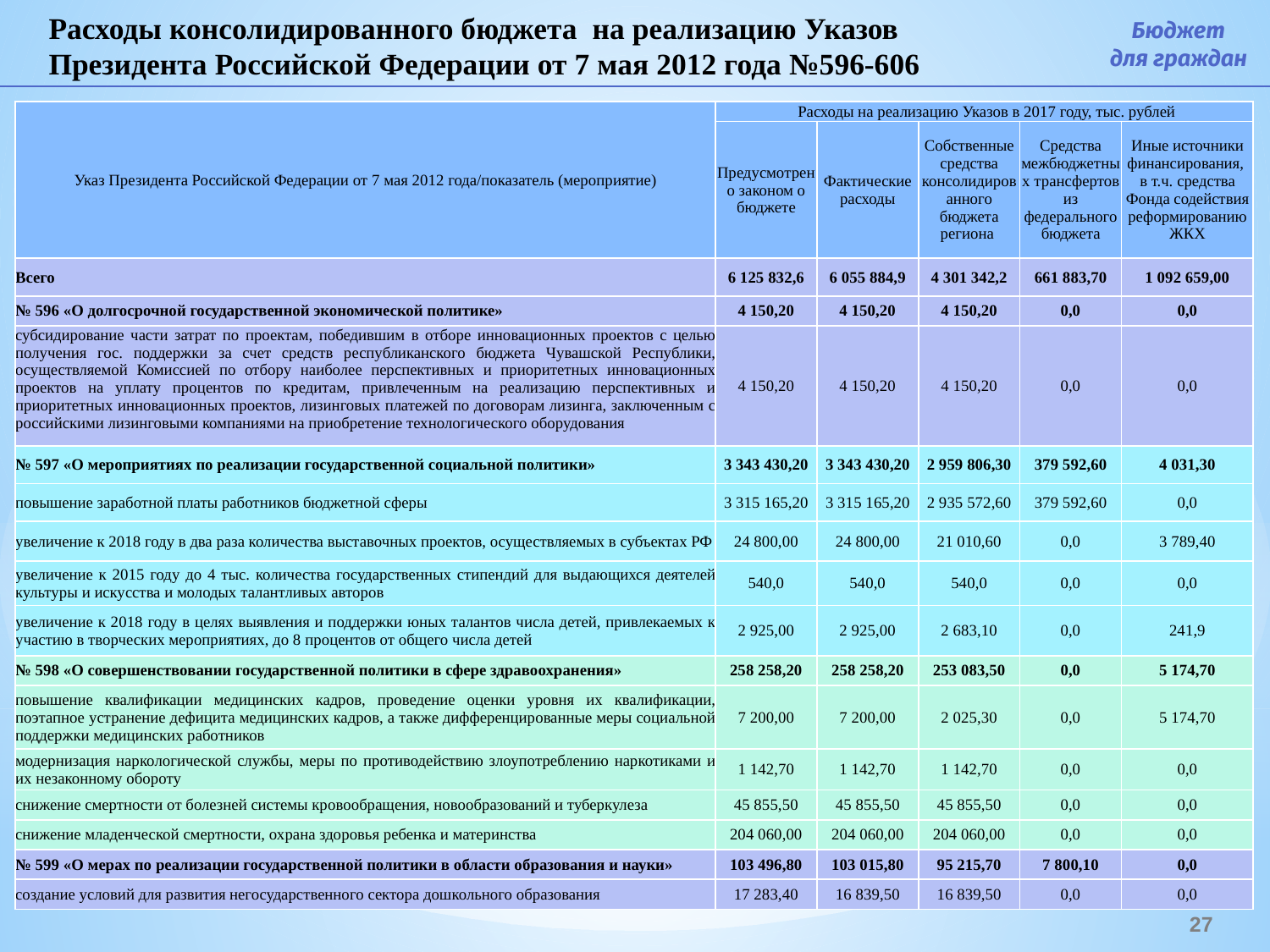

Расходы консолидированного бюджета  на реализацию Указов Президента Российской Федерации от 7 мая 2012 года №596-606
Бюджет
для граждан
| Указ Президента Российской Федерации от 7 мая 2012 года/показатель (мероприятие) | Расходы на реализацию Указов в 2017 году, тыс. рублей |  |  |  |  |
| --- | --- | --- | --- | --- | --- |
|  | Предусмотрено законом о бюджете | Фактические расходы | Собственные средства консолидированного бюджета региона | Средства межбюджетных трансфертов из федерального бюджета | Иные источники финансирования, в т.ч. средства Фонда содействия реформированию ЖКХ |
| Всего | 6 125 832,6 | 6 055 884,9 | 4 301 342,2 | 661 883,70 | 1 092 659,00 |
| № 596 «О долгосрочной государственной экономической политике» | 4 150,20 | 4 150,20 | 4 150,20 | 0,0 | 0,0 |
| субсидирование части затрат по проектам, победившим в отборе инновационных проектов с целью получения гос. поддержки за счет средств республиканского бюджета Чувашской Республики, осуществляемой Комиссией по отбору наиболее перспективных и приоритетных инновационных проектов на уплату процентов по кредитам, привлеченным на реализацию перспективных и приоритетных инновационных проектов, лизинговых платежей по договорам лизинга, заключенным с российскими лизинговыми компаниями на приобретение технологического оборудования | 4 150,20 | 4 150,20 | 4 150,20 | 0,0 | 0,0 |
| № 597 «О мероприятиях по реализации государственной социальной политики» | 3 343 430,20 | 3 343 430,20 | 2 959 806,30 | 379 592,60 | 4 031,30 |
| повышение заработной платы работников бюджетной сферы | 3 315 165,20 | 3 315 165,20 | 2 935 572,60 | 379 592,60 | 0,0 |
| увеличение к 2018 году в два раза количества выставочных проектов, осуществляемых в субъектах РФ | 24 800,00 | 24 800,00 | 21 010,60 | 0,0 | 3 789,40 |
| увеличение к 2015 году до 4 тыс. количества государственных стипендий для выдающихся деятелей культуры и искусства и молодых талантливых авторов | 540,0 | 540,0 | 540,0 | 0,0 | 0,0 |
| увеличение к 2018 году в целях выявления и поддержки юных талантов числа детей, привлекаемых к участию в творческих мероприятиях, до 8 процентов от общего числа детей | 2 925,00 | 2 925,00 | 2 683,10 | 0,0 | 241,9 |
| № 598 «О совершенствовании государственной политики в сфере здравоохранения» | 258 258,20 | 258 258,20 | 253 083,50 | 0,0 | 5 174,70 |
| повышение квалификации медицинских кадров, проведение оценки уровня их квалификации, поэтапное устранение дефицита медицинских кадров, а также дифференцированные меры социальной поддержки медицинских работников | 7 200,00 | 7 200,00 | 2 025,30 | 0,0 | 5 174,70 |
| модернизация наркологической службы, меры по противодействию злоупотреблению наркотиками и их незаконному обороту | 1 142,70 | 1 142,70 | 1 142,70 | 0,0 | 0,0 |
| снижение смертности от болезней системы кровообращения, новообразований и туберкулеза | 45 855,50 | 45 855,50 | 45 855,50 | 0,0 | 0,0 |
| снижение младенческой смертности, охрана здоровья ребенка и материнства | 204 060,00 | 204 060,00 | 204 060,00 | 0,0 | 0,0 |
| № 599 «О мерах по реализации государственной политики в области образования и науки» | 103 496,80 | 103 015,80 | 95 215,70 | 7 800,10 | 0,0 |
| создание условий для развития негосударственного сектора дошкольного образования | 17 283,40 | 16 839,50 | 16 839,50 | 0,0 | 0,0 |

27